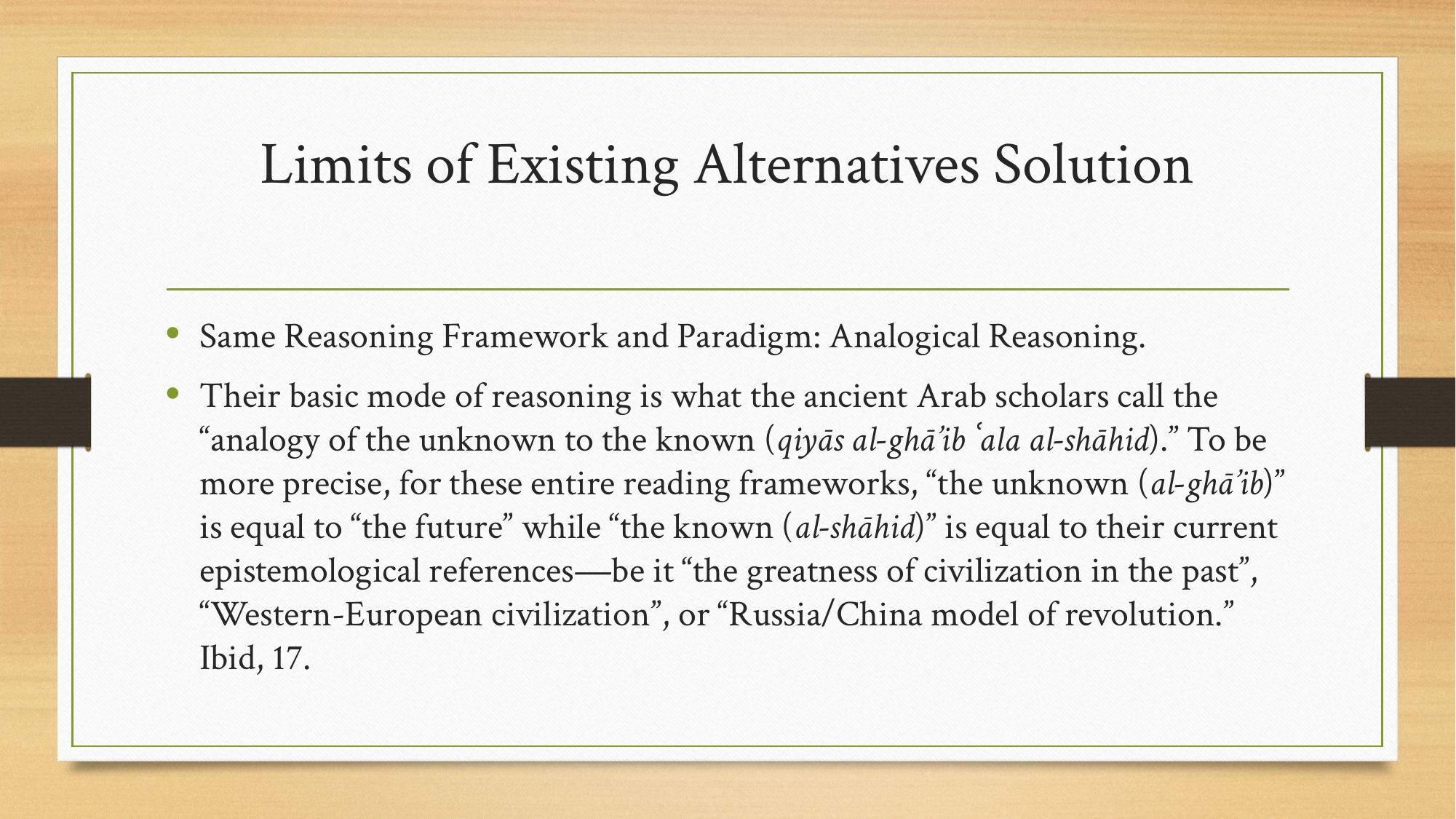

# Limits of Existing Alternatives Solution
Same Reasoning Framework and Paradigm: Analogical Reasoning.
Their basic mode of reasoning is what the ancient Arab scholars call the “analogy of the unknown to the known (qiyās al-ghā’ib ʿala al-shāhid).” To be more precise, for these entire reading frameworks, “the unknown (al-ghā’ib)” is equal to “the future” while “the known (al-shāhid)” is equal to their current epistemological references―be it “the greatness of civilization in the past”, “Western-European civilization”, or “Russia/China model of revolution.” Ibid, 17.